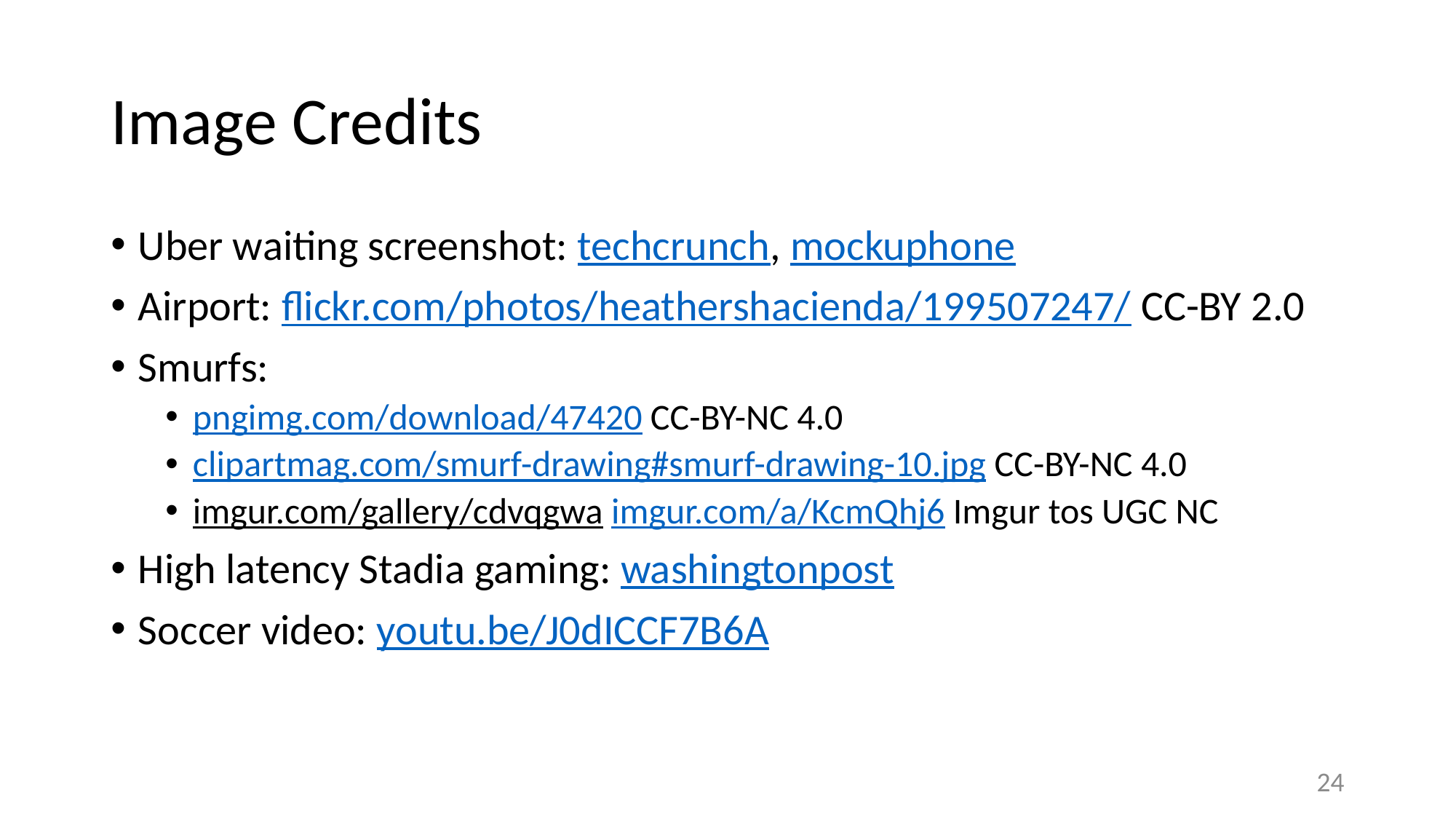

# Image Credits
Uber waiting screenshot: techcrunch, mockuphone
Airport: flickr.com/photos/heathershacienda/199507247/ CC-BY 2.0
Smurfs:
pngimg.com/download/47420 CC-BY-NC 4.0
clipartmag.com/smurf-drawing#smurf-drawing-10.jpg CC-BY-NC 4.0
imgur.com/gallery/cdvqgwa imgur.com/a/KcmQhj6 Imgur tos UGC NC
High latency Stadia gaming: washingtonpost
Soccer video: youtu.be/J0dICCF7B6A

24